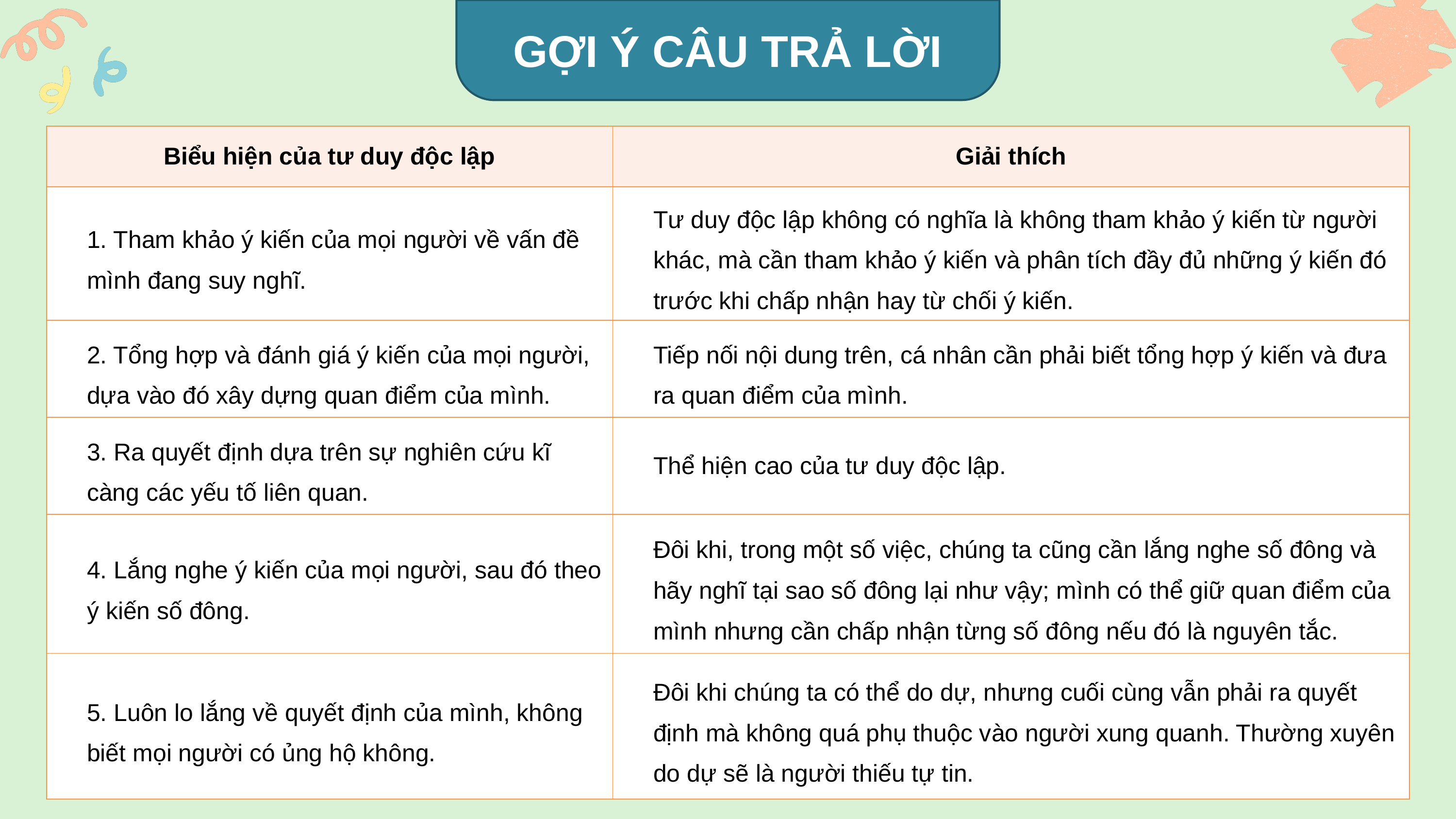

GỢI Ý CÂU TRẢ LỜI

| Biểu hiện của tư duy độc lập | Giải thích |
| --- | --- |
| 1. Tham khảo ý kiến của mọi người về vấn đề mình đang suy nghĩ. | Tư duy độc lập không có nghĩa là không tham khảo ý kiến từ người khác, mà cần tham khảo ý kiến và phân tích đầy đủ những ý kiến đó trước khi chấp nhận hay từ chối ý kiến. |
| 2. Tổng hợp và đánh giá ý kiến của mọi người, dựa vào đó xây dựng quan điểm của mình. | Tiếp nối nội dung trên, cá nhân cần phải biết tổng hợp ý kiến và đưa ra quan điểm của mình. |
| 3. Ra quyết định dựa trên sự nghiên cứu kĩ càng các yếu tố liên quan. | Thể hiện cao của tư duy độc lập. |
| 4. Lắng nghe ý kiến của mọi người, sau đó theo ý kiến số đông. | Đôi khi, trong một số việc, chúng ta cũng cần lắng nghe số đông và hãy nghĩ tại sao số đông lại như vậy; mình có thể giữ quan điểm của mình nhưng cần chấp nhận từng số đông nếu đó là nguyên tắc. |
| 5. Luôn lo lắng về quyết định của mình, không biết mọi người có ủng hộ không. | Đôi khi chúng ta có thể do dự, nhưng cuối cùng vẫn phải ra quyết định mà không quá phụ thuộc vào người xung quanh. Thường xuyên do dự sẽ là người thiếu tự tin. |